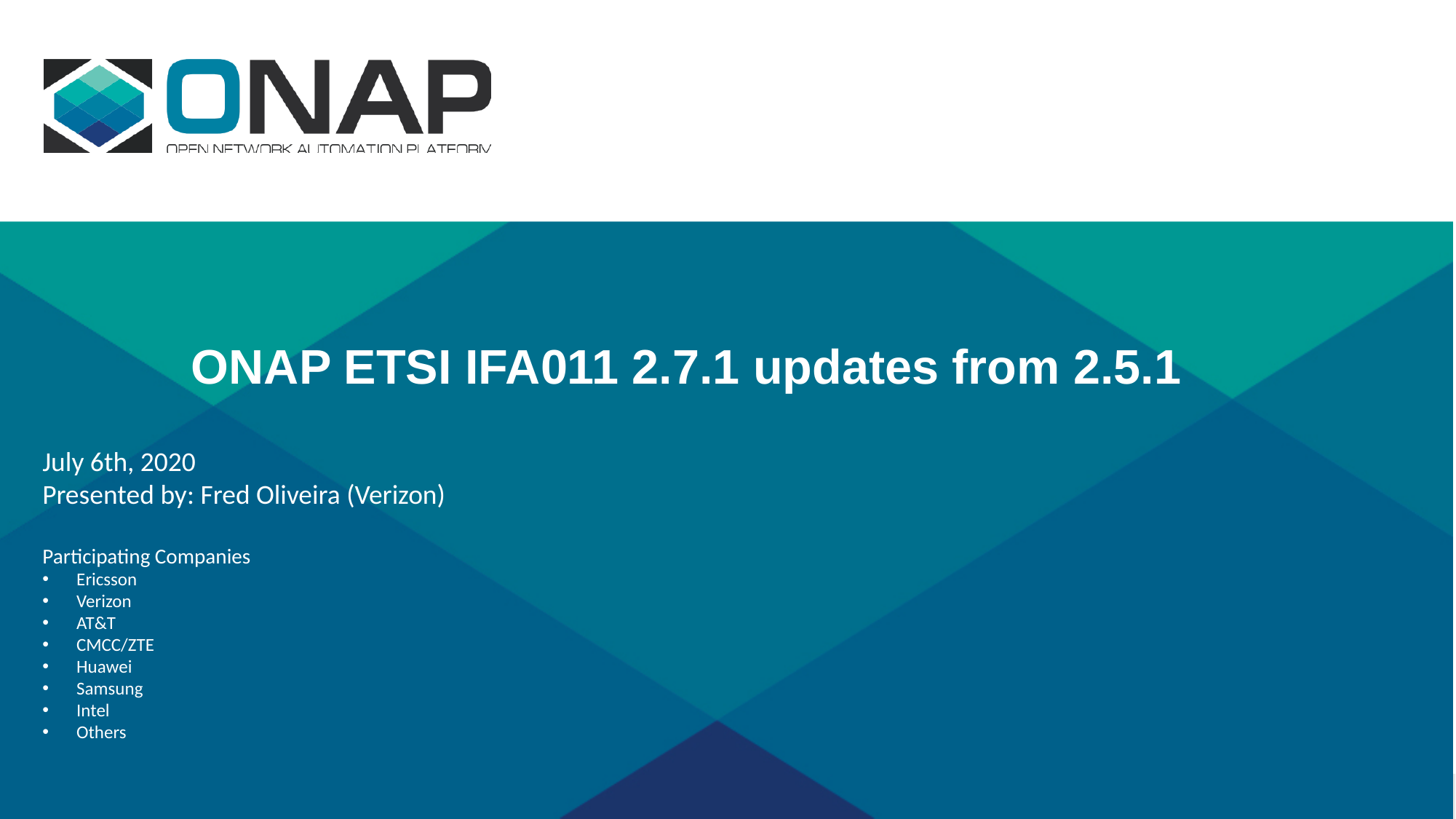

# ONAP ETSI IFA011 2.7.1 updates from 2.5.1
July 6th, 2020
Presented by: Fred Oliveira (Verizon)

Participating Companies
Ericsson
Verizon
AT&T
CMCC/ZTE
Huawei
Samsung
Intel
Others